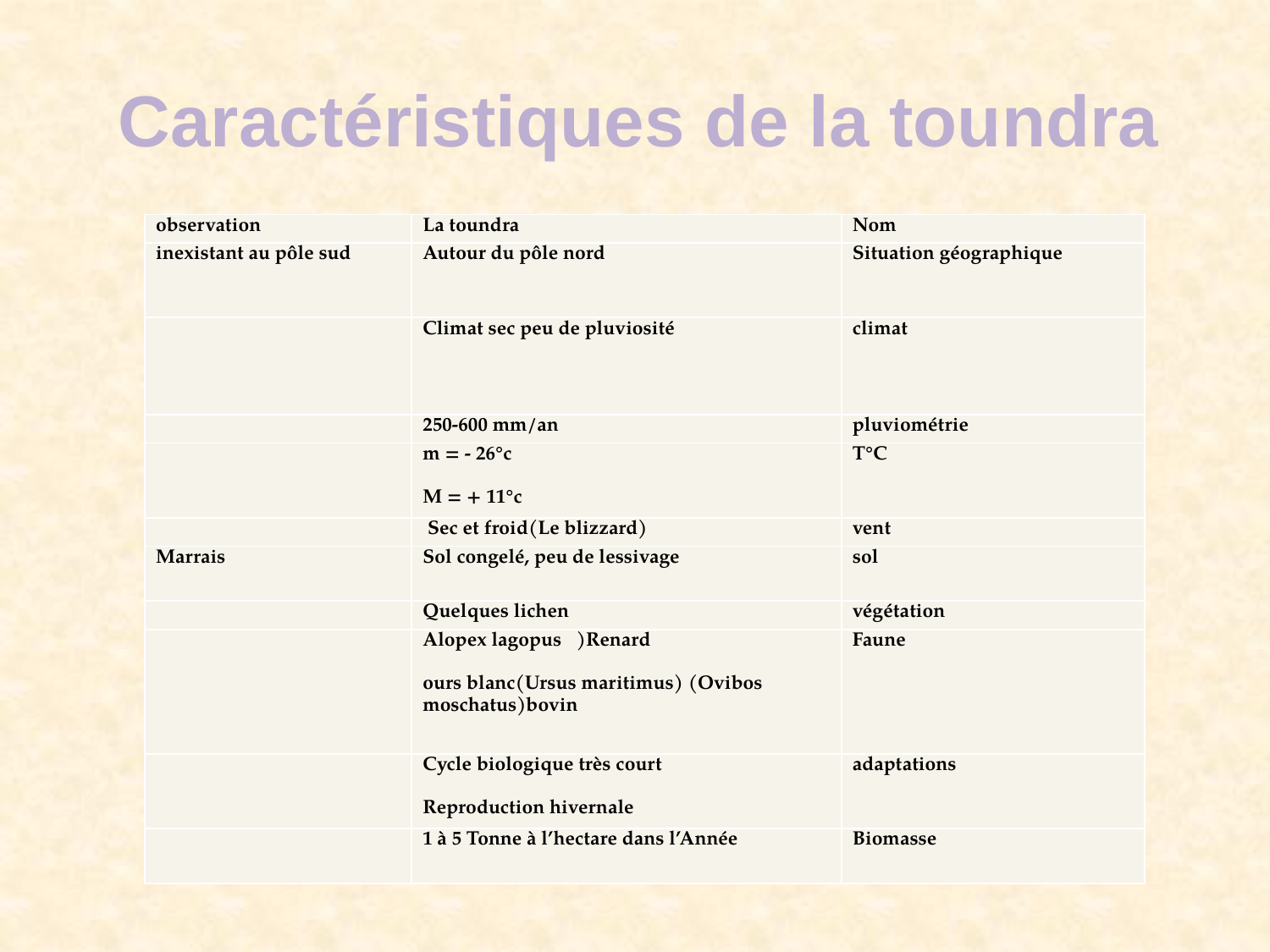

# Caractéristiques de la toundra
| observation | La toundra | Nom |
| --- | --- | --- |
| inexistant au pôle sud | Autour du pôle nord | Situation géographique |
|  | Climat sec peu de pluviosité | climat |
|  | 250-600 mm/an | pluviométrie |
|  | m = - 26°c M = + 11°c | T°C |
|  | Sec et froid(Le blizzard) | vent |
| Marrais | Sol congelé, peu de lessivage | sol |
|  | Quelques lichen | végétation |
|  | Alopex lagopus )Renard ours blanc(Ursus maritimus) (Ovibos moschatus)bovin | Faune |
|  | Cycle biologique très court Reproduction hivernale | adaptations |
|  | 1 à 5 Tonne à l’hectare dans l’Année | Biomasse |